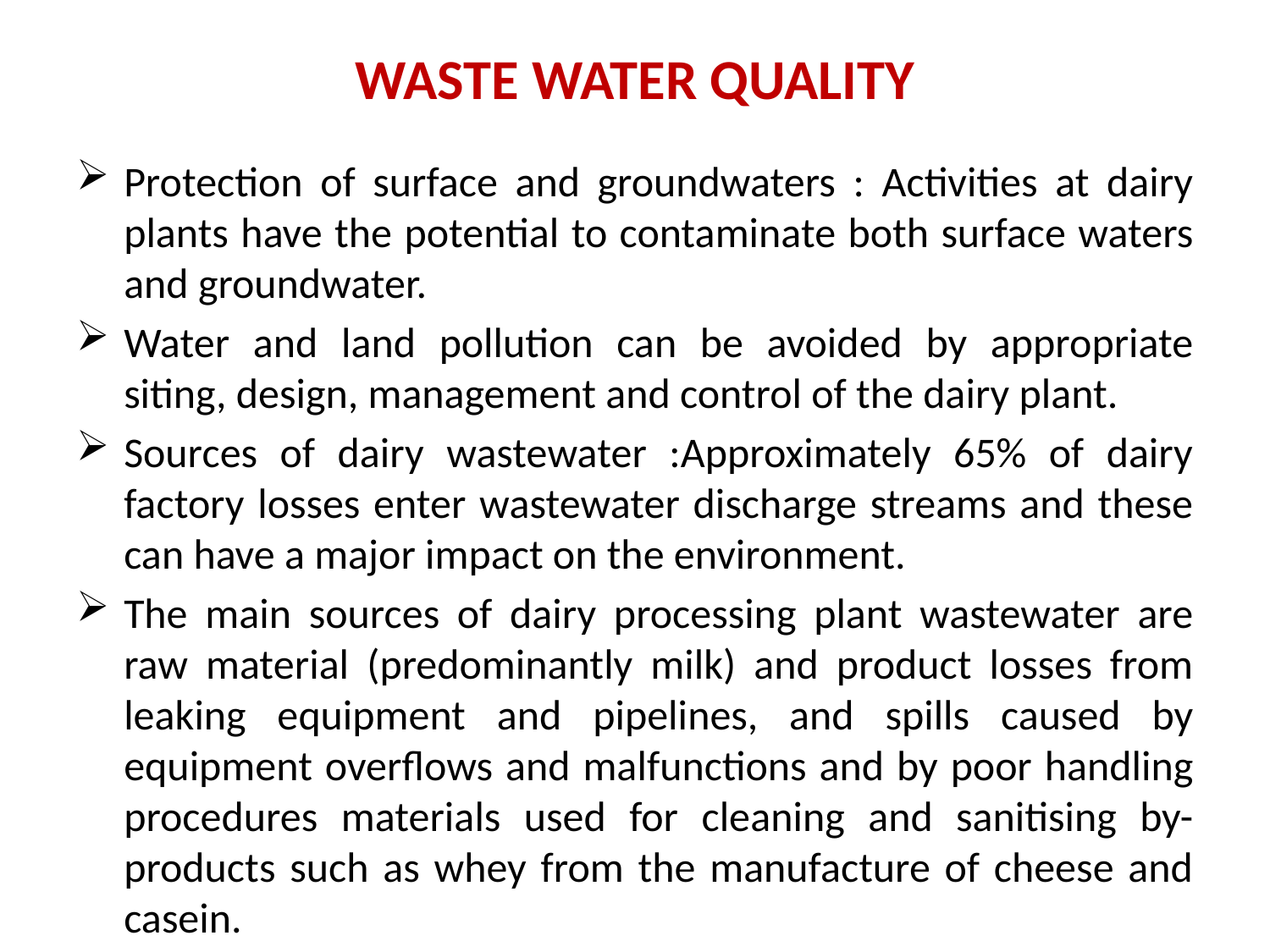

# WASTE WATER QUALITY
Protection of surface and groundwaters : Activities at dairy plants have the potential to contaminate both surface waters and groundwater.
Water and land pollution can be avoided by appropriate siting, design, management and control of the dairy plant.
Sources of dairy wastewater :Approximately 65% of dairy factory losses enter wastewater discharge streams and these can have a major impact on the environment.
The main sources of dairy processing plant wastewater are raw material (predominantly milk) and product losses from leaking equipment and pipelines, and spills caused by equipment overflows and malfunctions and by poor handling procedures materials used for cleaning and sanitising by-products such as whey from the manufacture of cheese and casein.